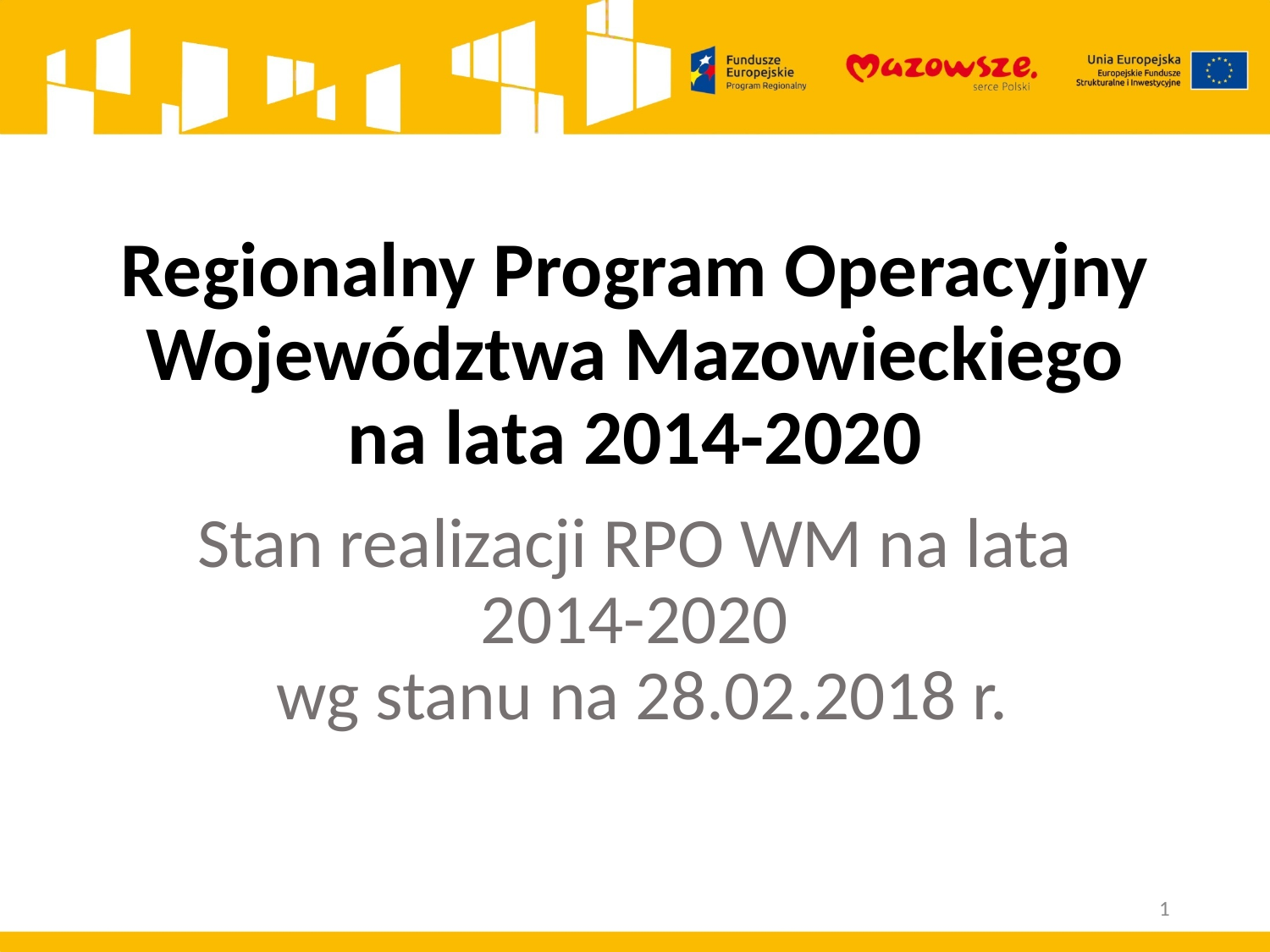

# Regionalny Program Operacyjny Województwa Mazowieckiego na lata 2014-2020

Stan realizacji RPO WM na lata  2014-2020
wg stanu na 28.02.2018 r.

1